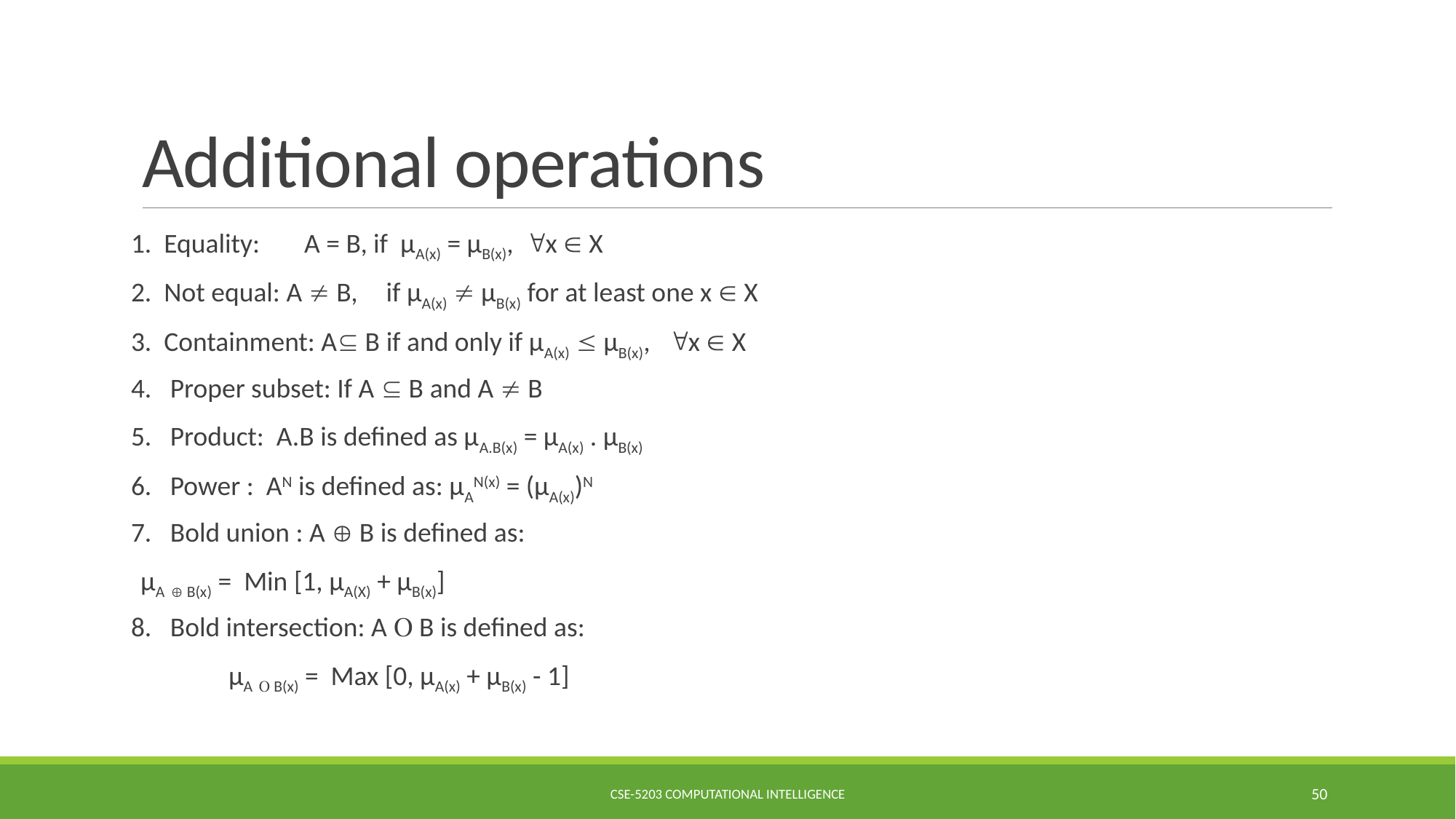

# Additional operations
1.  Equality:  	A = B, if  µA(x) = µB(x),  ∀x ∈ X
2.  Not equal: A ≠ B,	if µA(x) ≠ µB(x) for at least one x ∈ X
3.  Containment: A⊆ B if and only if µA(x) ≤ µB(x),   ∀x ∈ X
4.   Proper subset: If A ⊆ B and A ≠ B
5.   Product:  A.B is defined as µA.B(x) = µA(x) . µB(x)
6.   Power :  AN is defined as: µAN(x) = (µA(x))N
7.   Bold union : A ⊕ B is defined as:
		µA ⊕ B(x) =  Min [1, µA(X) + µB(x)]
8.   Bold intersection: A Ο B is defined as:
  		 µA Ο B(x) =  Max [0, µA(x) + µB(x) - 1]
CSE-5203 Computational Intelligence
50